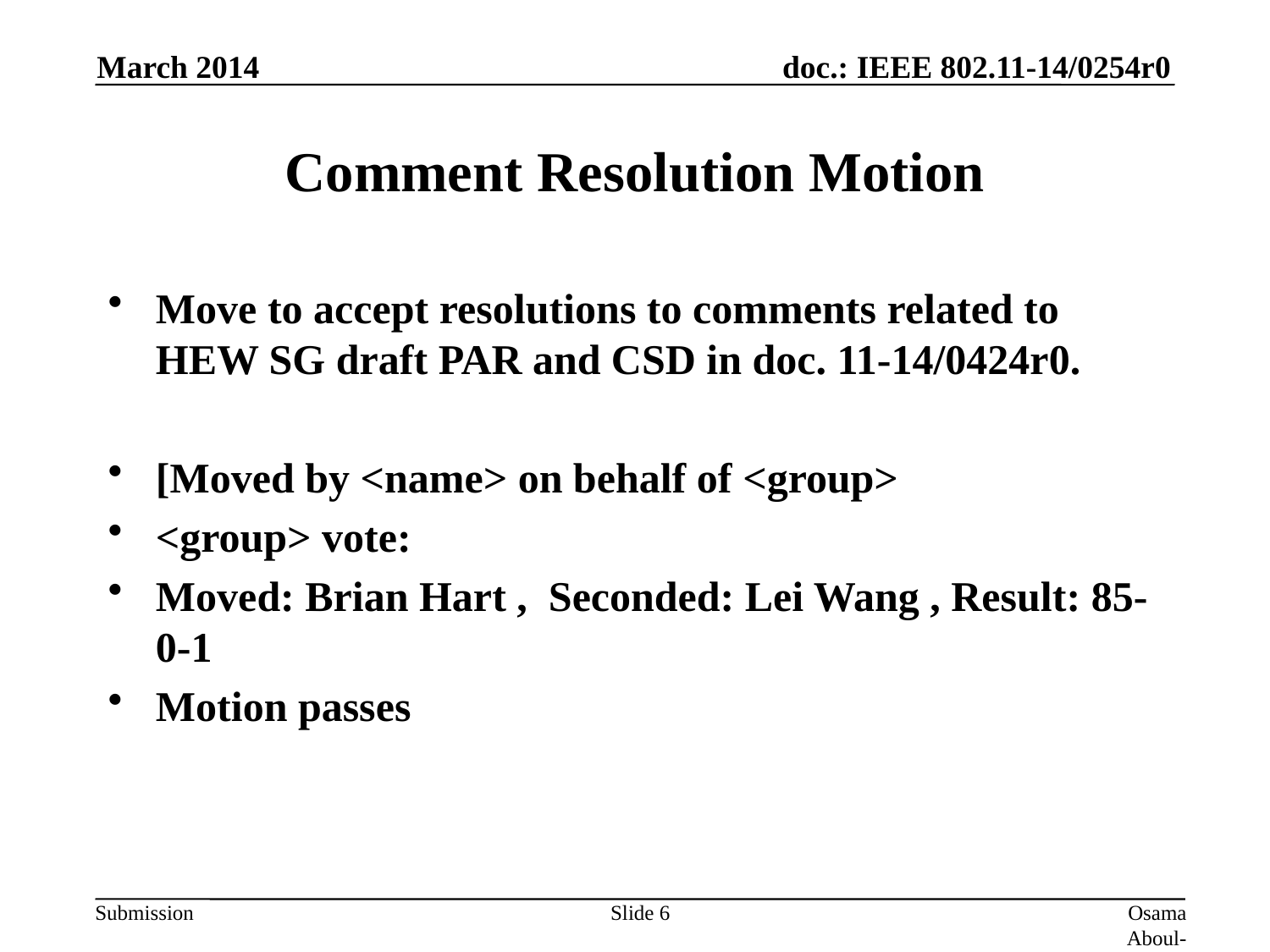

March 2014
# Comment Resolution Motion
Move to accept resolutions to comments related to HEW SG draft PAR and CSD in doc. 11-14/0424r0.

[Moved by <name> on behalf of <group>
<group> vote:
Moved: Brian Hart ,  Seconded: Lei Wang , Result: 85-0-1
Motion passes
Slide 6
Osama Aboul-Magd (Huawei Technologies)